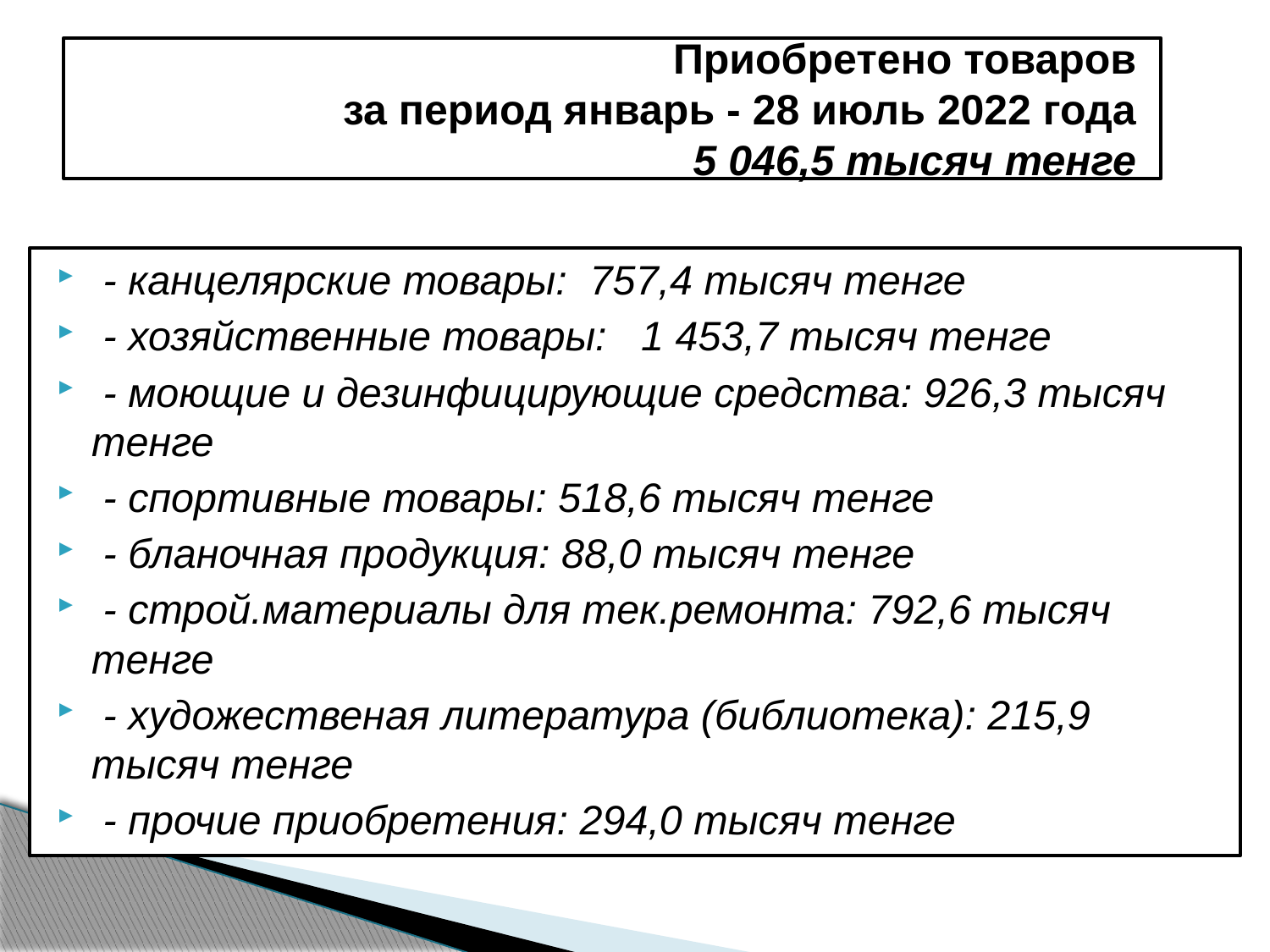

# Приобретено товаров за период январь - 28 июль 2022 года 5 046,5 тысяч тенге
 - канцелярские товары:  757,4 тысяч тенге
 - хозяйственные товары:   1 453,7 тысяч тенге
 - моющие и дезинфицирующие средства: 926,3 тысяч тенге
 - спортивные товары: 518,6 тысяч тенге
 - бланочная продукция: 88,0 тысяч тенге
 - строй.материалы для тек.ремонта: 792,6 тысяч тенге
 - художественая литература (библиотека): 215,9 тысяч тенге
 - прочие приобретения: 294,0 тысяч тенге